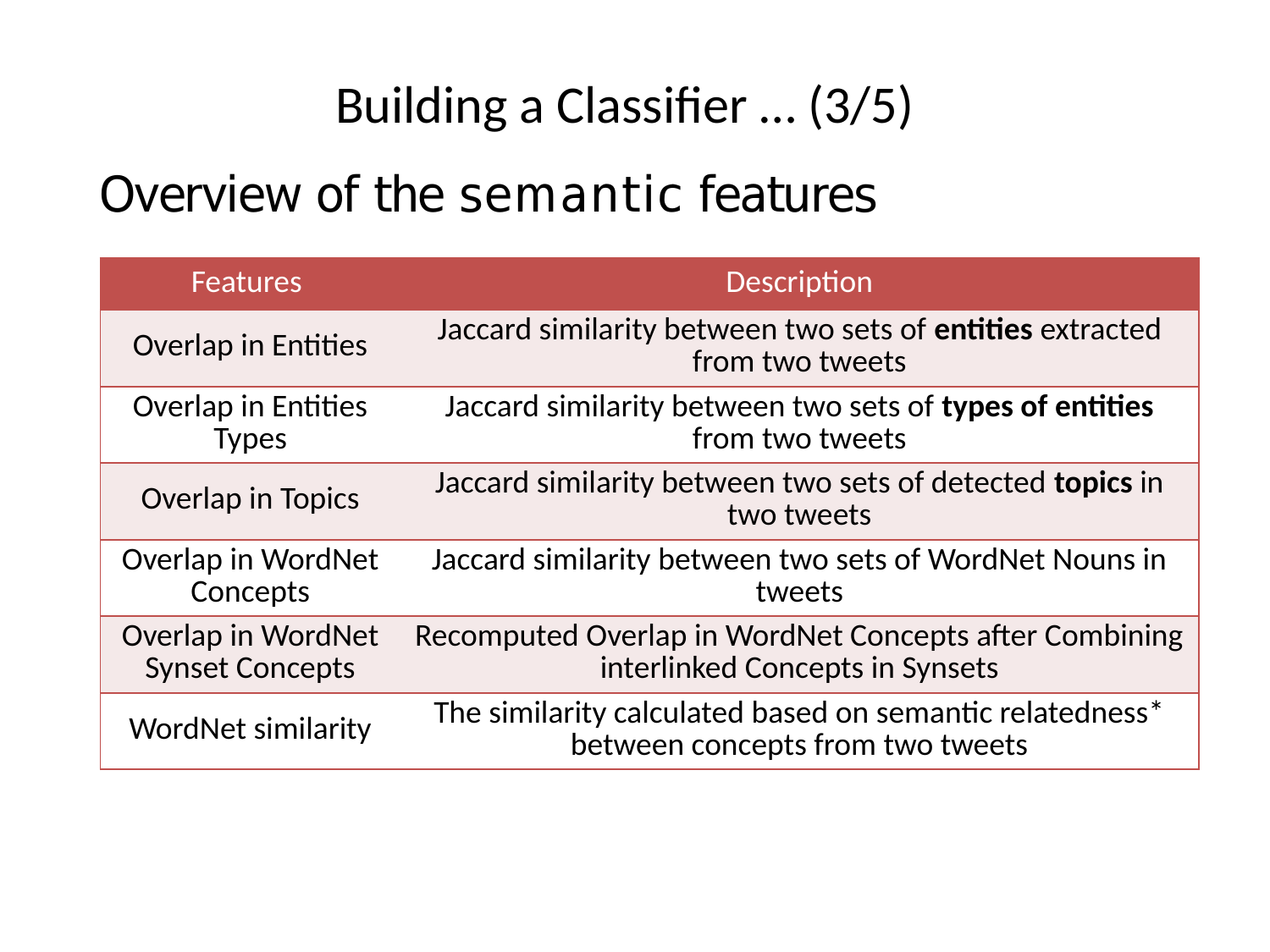

# Building a Classifier … (3/5)
Overview of the semantic features
| Features | Description |
| --- | --- |
| Overlap in Entities | Jaccard similarity between two sets of entities extracted from two tweets |
| Overlap in Entities Types | Jaccard similarity between two sets of types of entities from two tweets |
| Overlap in Topics | Jaccard similarity between two sets of detected topics in two tweets |
| Overlap in WordNet Concepts | Jaccard similarity between two sets of WordNet Nouns in tweets |
| Overlap in WordNet Synset Concepts | Recomputed Overlap in WordNet Concepts after Combining interlinked Concepts in Synsets |
| WordNet similarity | The similarity calculated based on semantic relatedness\* between concepts from two tweets |